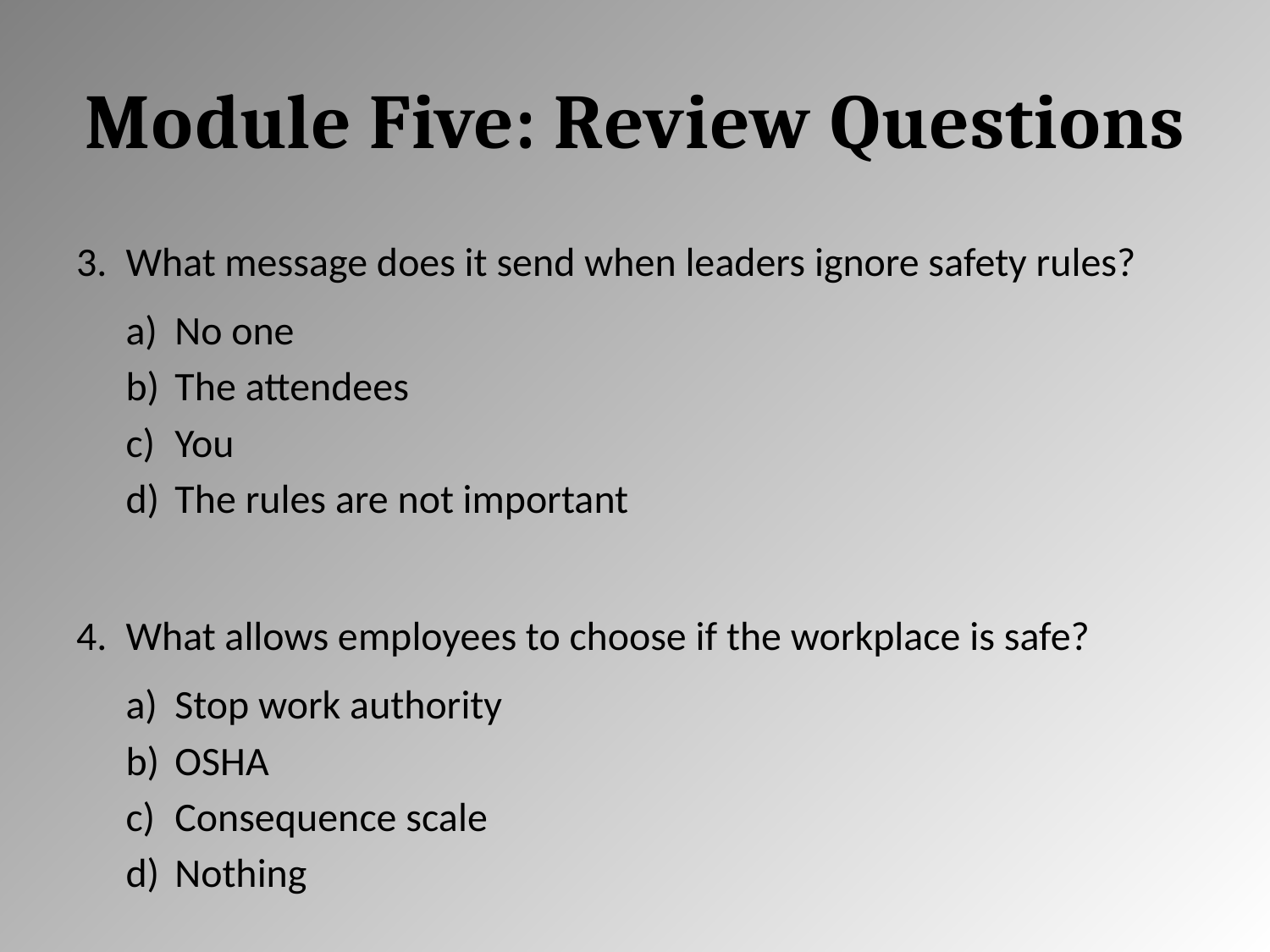

# Module Five: Review Questions
What message does it send when leaders ignore safety rules?
No one
The attendees
You
The rules are not important

What allows employees to choose if the workplace is safe?
Stop work authority
OSHA
Consequence scale
Nothing